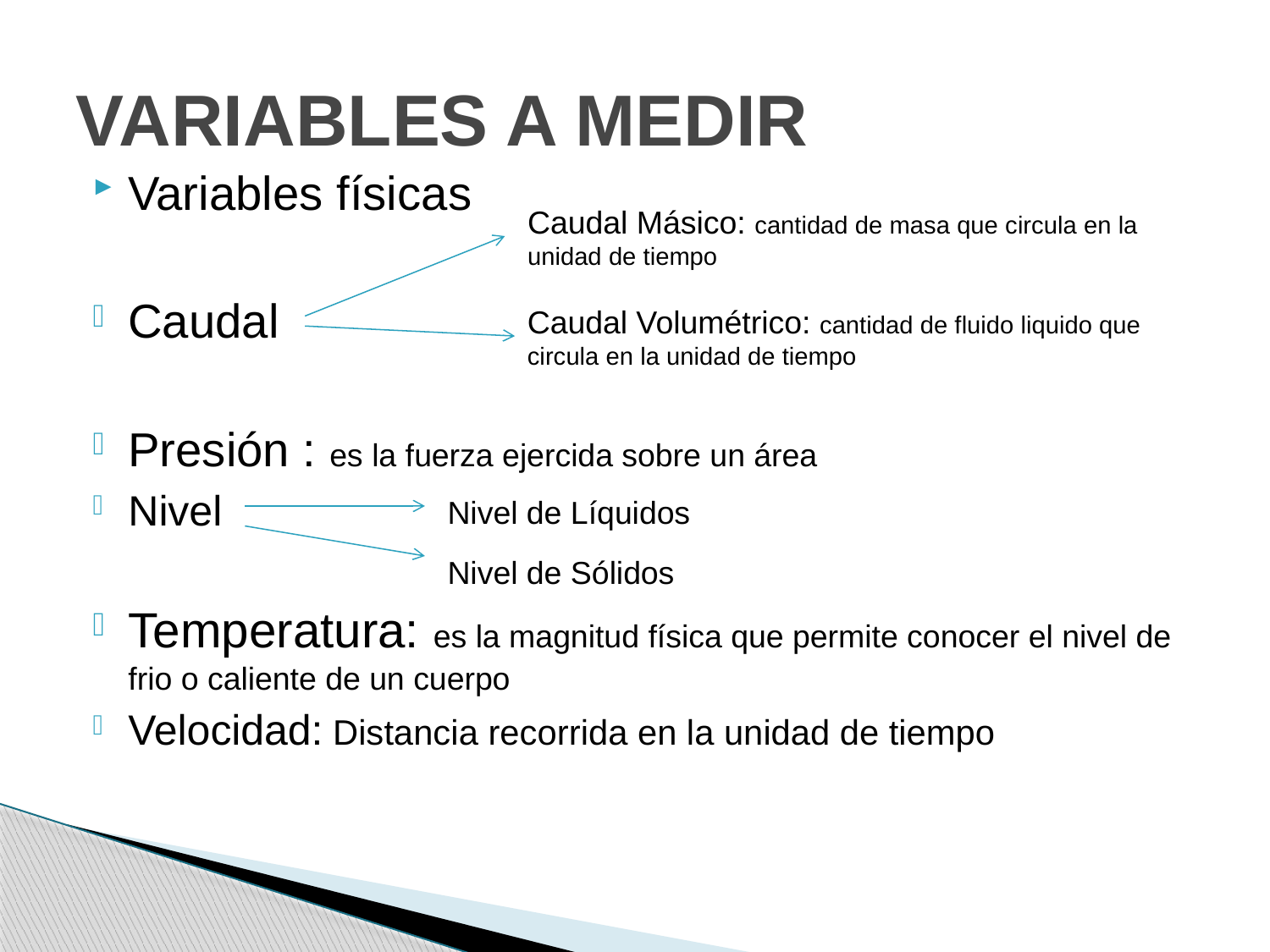

# VARIABLES A MEDIR
Variables físicas

Caudal

Presión : es la fuerza ejercida sobre un área
Nivel

Temperatura: es la magnitud física que permite conocer el nivel de frio o caliente de un cuerpo
Velocidad: Distancia recorrida en la unidad de tiempo

Caudal Másico: cantidad de masa que circula en la unidad de tiempo
Caudal Volumétrico: cantidad de fluido liquido que circula en la unidad de tiempo
Nivel de Líquidos
Nivel de Sólidos